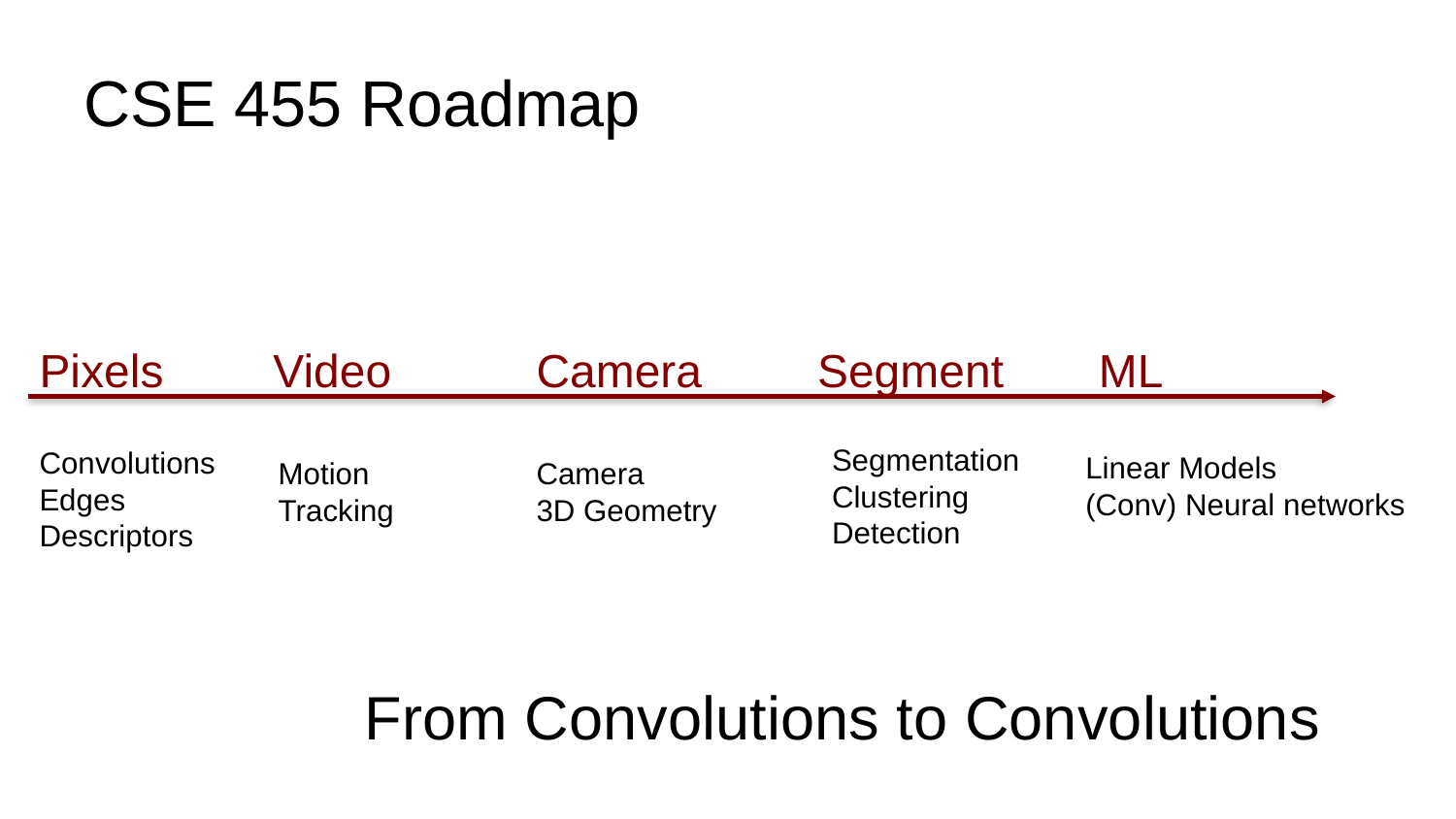

# CSE 455 Roadmap

Pixels
Video
Camera
Segment
ML
Convolutions
Edges
Descriptors
Linear Models
(Conv) Neural networks

Segmentation
Clustering
Detection

Motion
Tracking

Camera
3D Geometry

From Convolutions to Convolutions
7